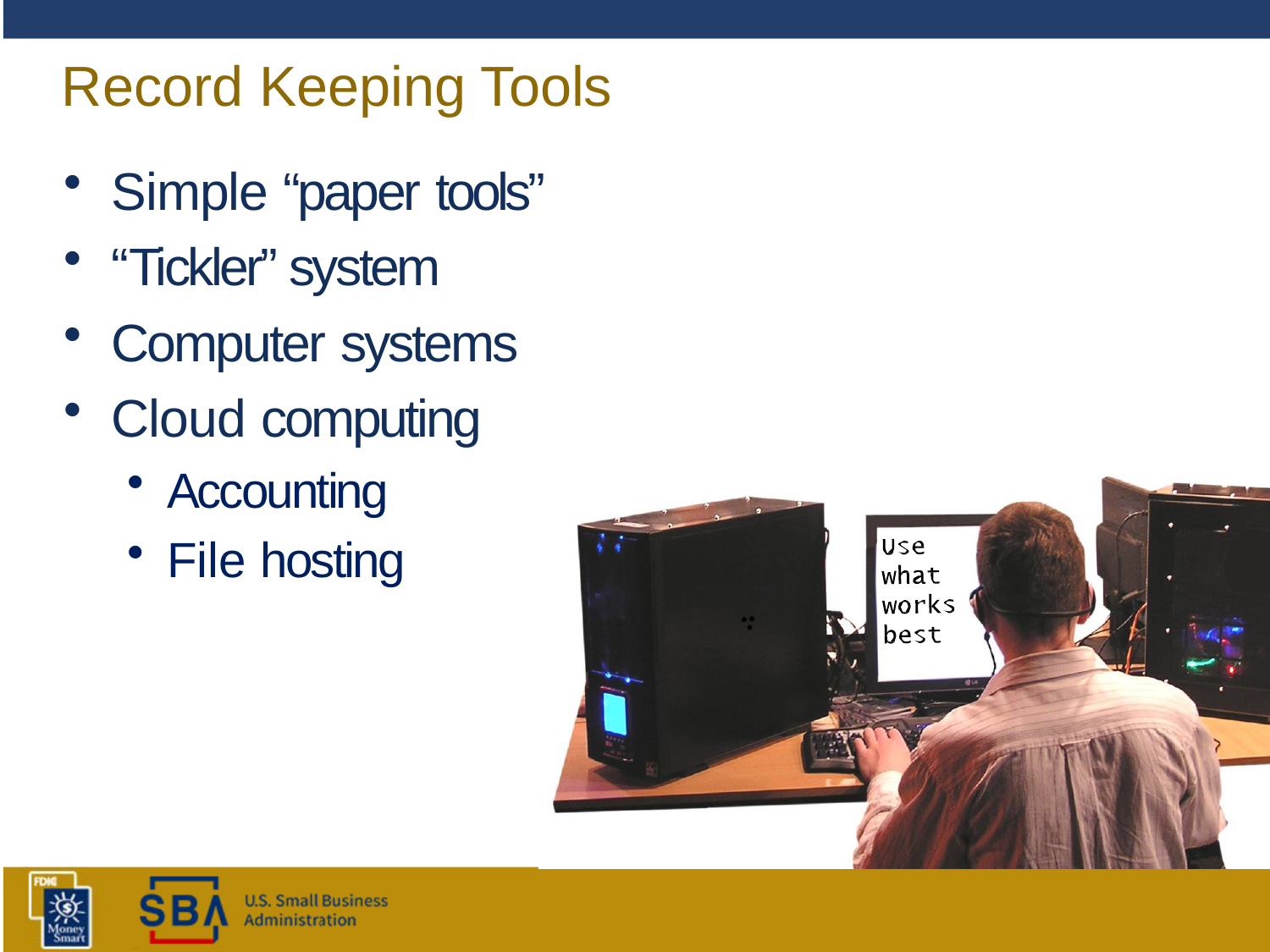

# Record Keeping Tools
Simple “paper tools”
“Tickler” system
Computer systems
Cloud computing
Accounting
File hosting